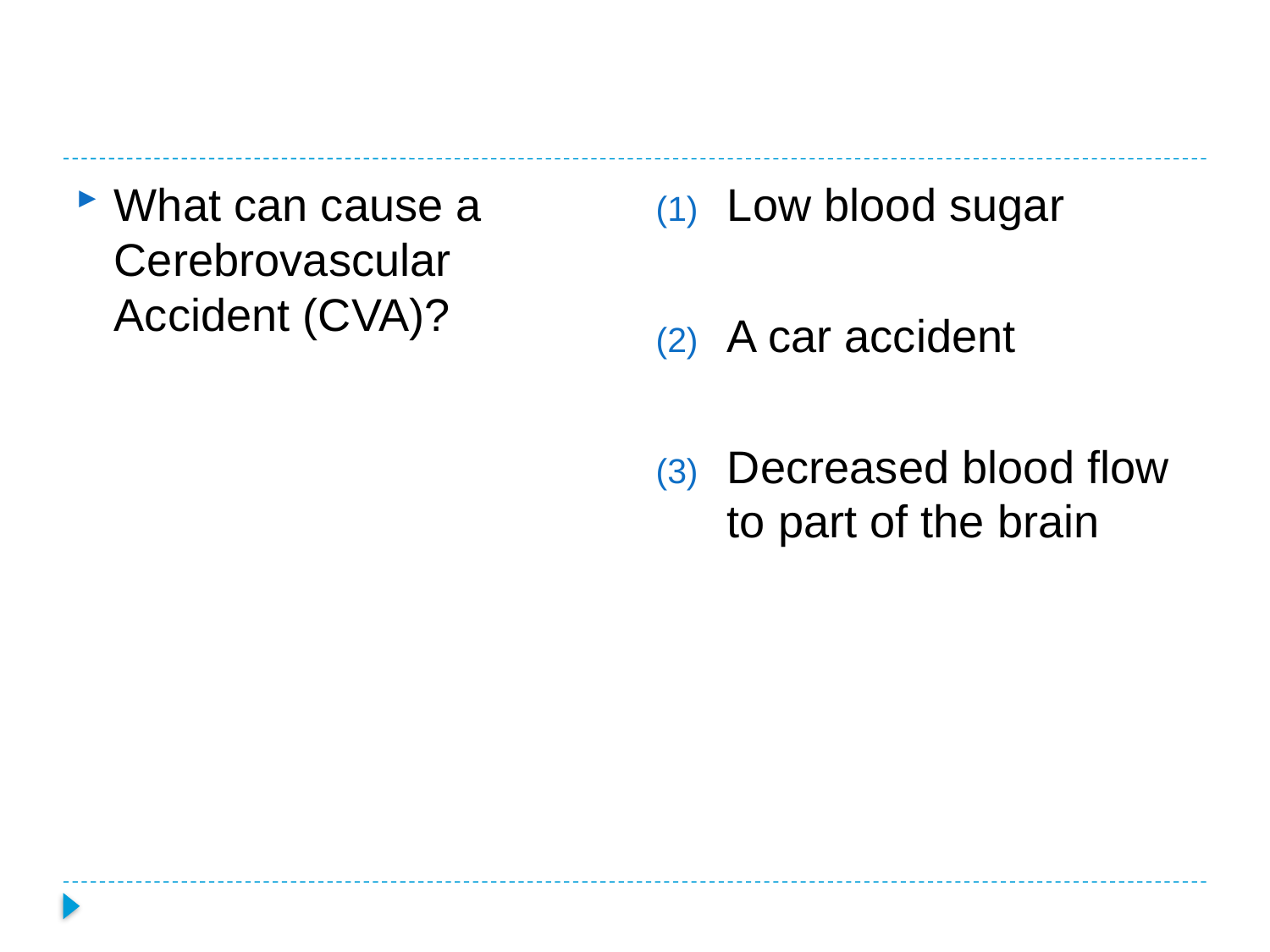

Low blood sugar

A car accident

Decreased blood flow to part of the brain

What can cause a Cerebrovascular Accident (CVA)?